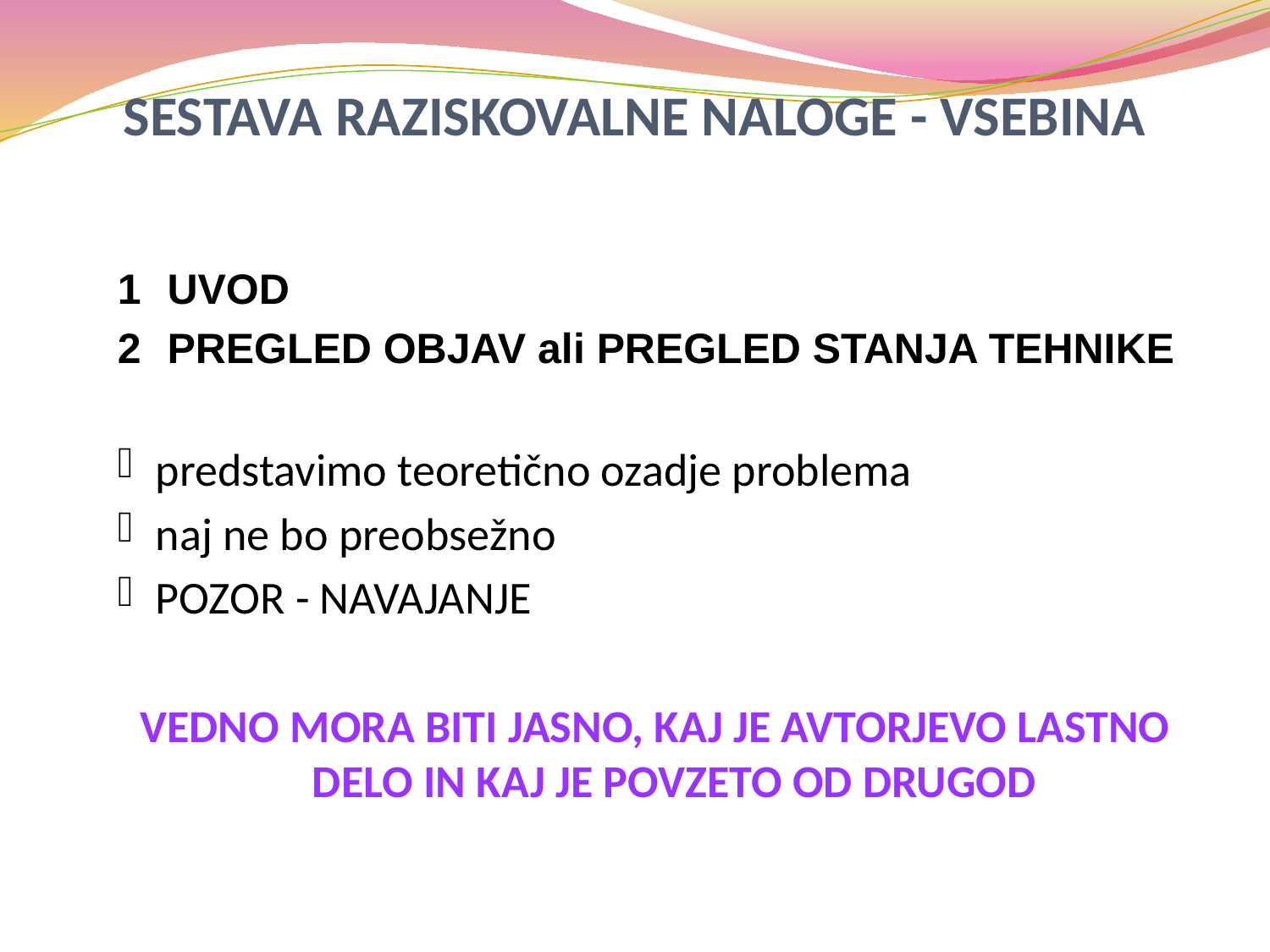

# SESTAVA RAZISKOVALNE NALOGE - VSEBINA

1 	 UVOD
2 	 PREGLED OBJAV ali PREGLED STANJA TEHNIKE

predstavimo teoretično ozadje problema
naj ne bo preobsežno
POZOR - NAVAJANJE

VEDNO MORA BITI JASNO, KAJ JE AVTORJEVO LASTNO DELO IN KAJ JE POVZETO OD DRUGOD